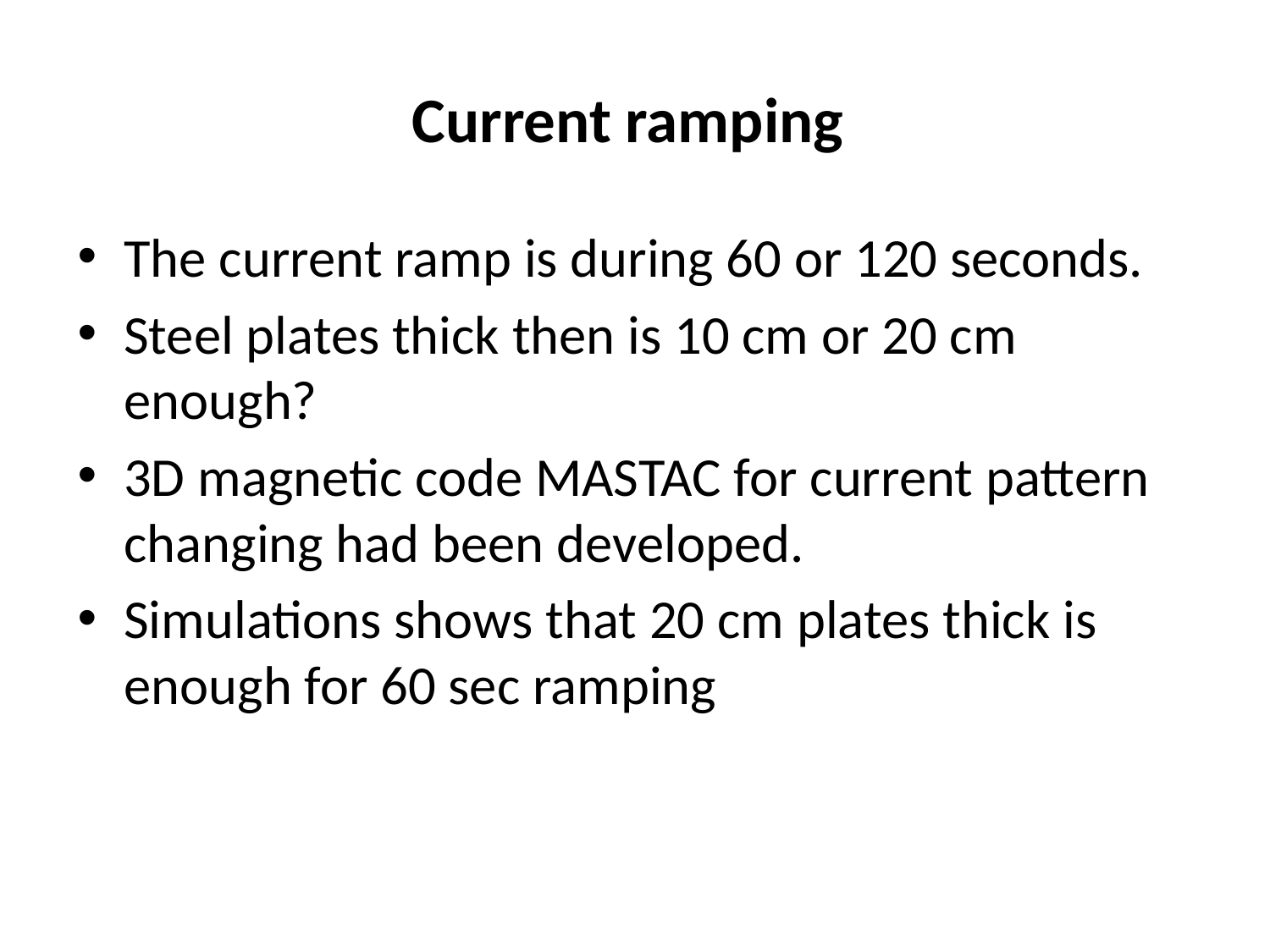

# Current ramping
The current ramp is during 60 or 120 seconds.
Steel plates thick then is 10 cm or 20 cm enough?
3D magnetic code MASTAC for current pattern changing had been developed.
Simulations shows that 20 cm plates thick is enough for 60 sec ramping